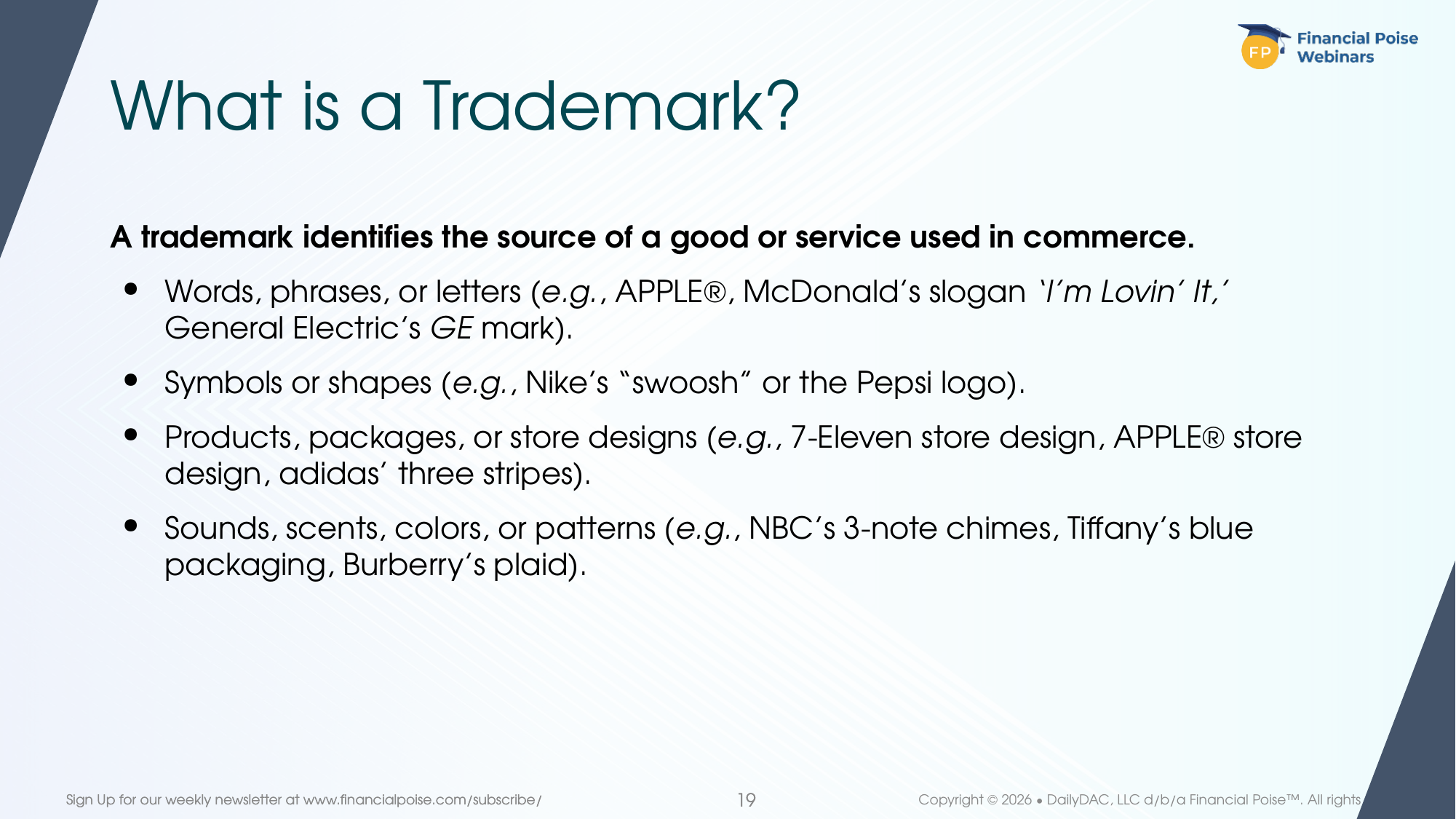

What is a Trademark?
A trademark identifies the source of a good or service used in commerce.
Words, phrases, or letters (e.g., APPLE®, McDonald’s slogan ‘I’m Lovin’ It,’ General Electric’s GE mark).
Symbols or shapes (e.g., Nike’s “swoosh” or the Pepsi logo).
Products, packages, or store designs (e.g., 7-Eleven store design, APPLE® store design, adidas’ three stripes).
Sounds, scents, colors, or patterns (e.g., NBC’s 3-note chimes, Tiffany’s blue packaging, Burberry’s plaid).